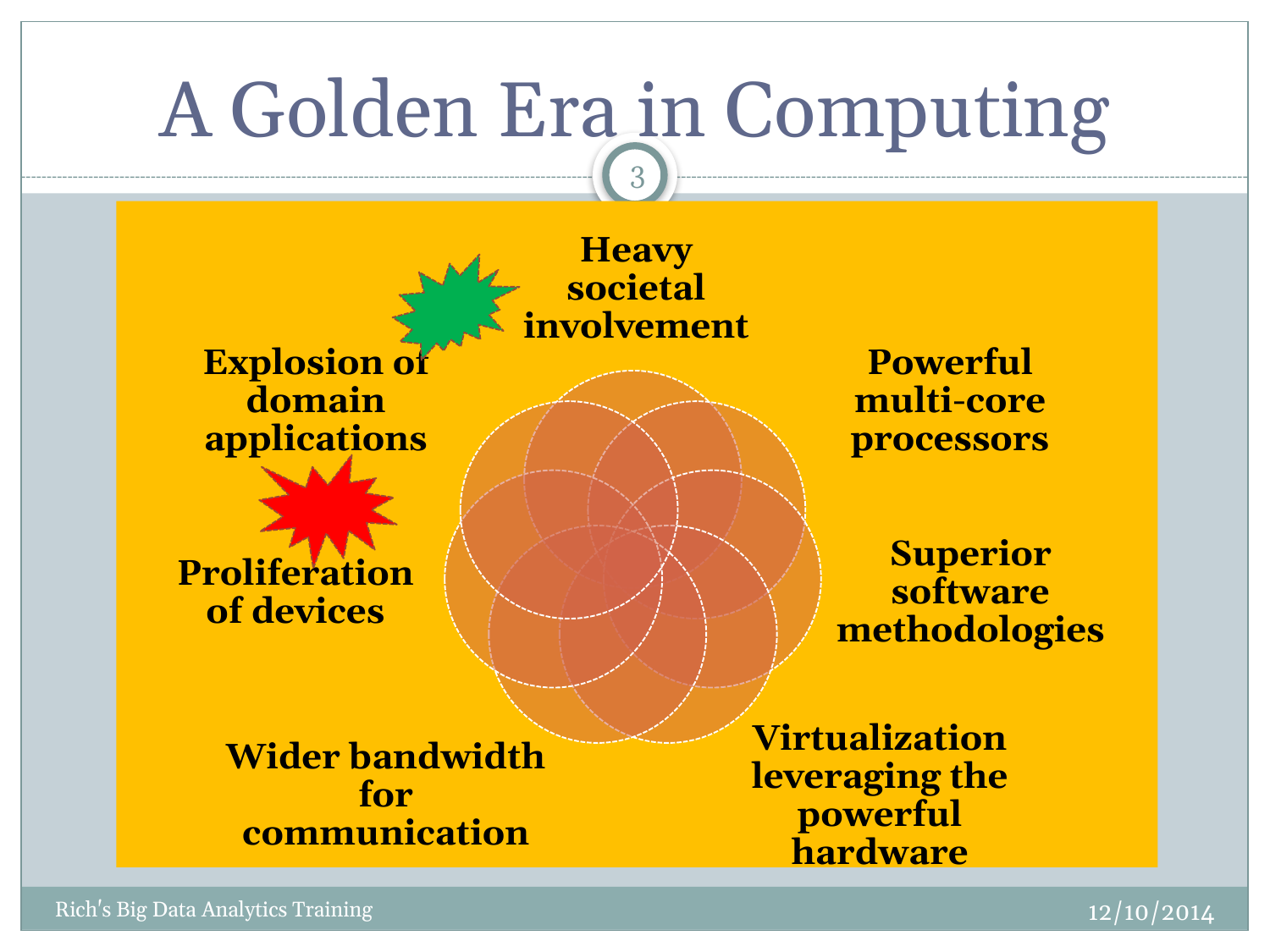

# A Golden Era in Computing
3
Heavy societal involvement
Powerful multi-core processors
Superior software methodologies
Virtualization leveraging the powerful hardware
Wider bandwidth for communication
Proliferation of devices
Explosion of domain applications

12/10/2014
Rich's Big Data Analytics Training